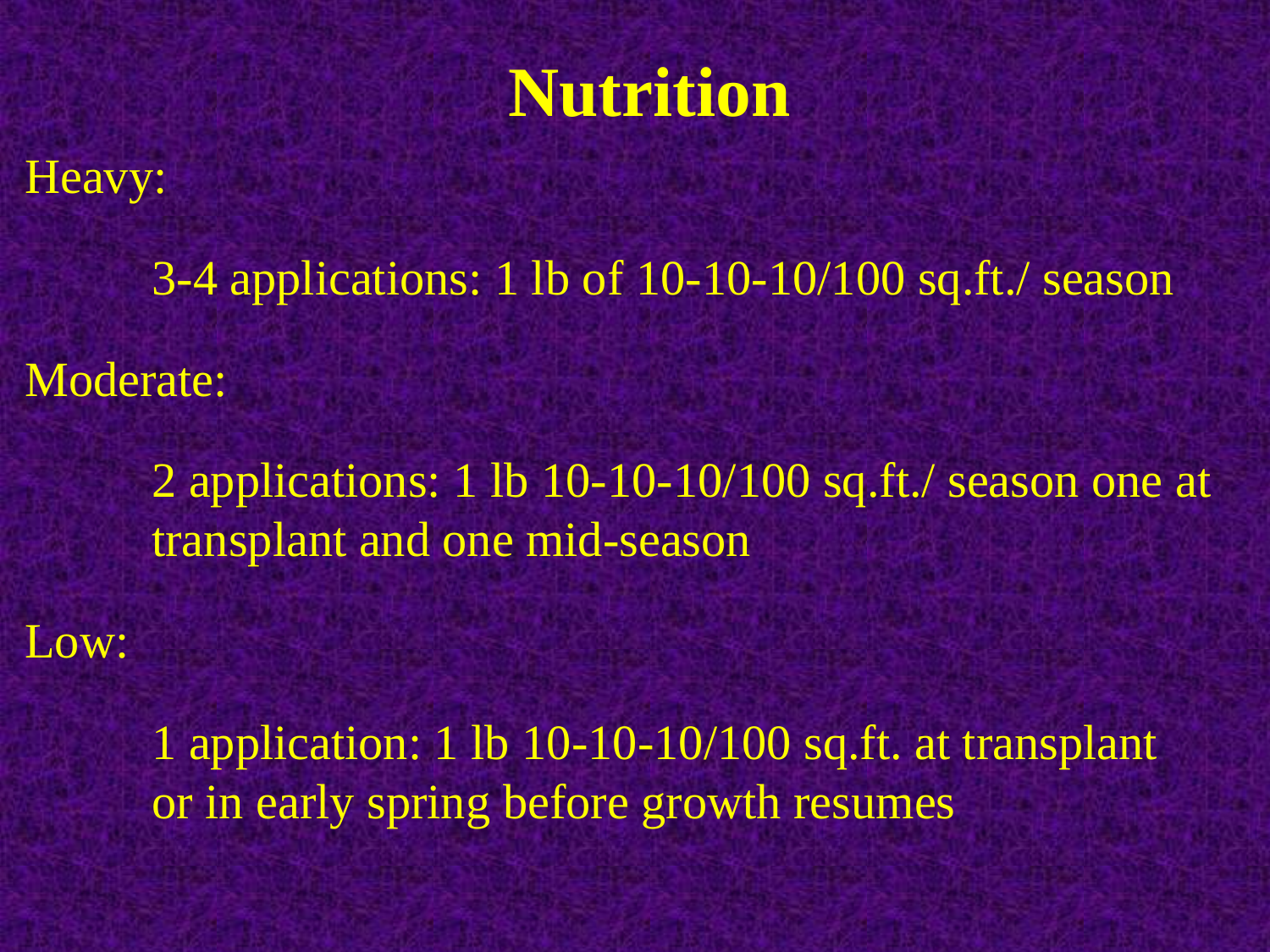

Nutrition
Heavy:
	3-4 applications: 1 lb of 10-10-10/100 sq.ft./ season
Moderate:
	2 applications: 1 lb 10-10-10/100 sq.ft./ season one at 	transplant and one mid-season
Low:
	1 application: 1 lb 10-10-10/100 sq.ft. at transplant 	or in early spring before growth resumes